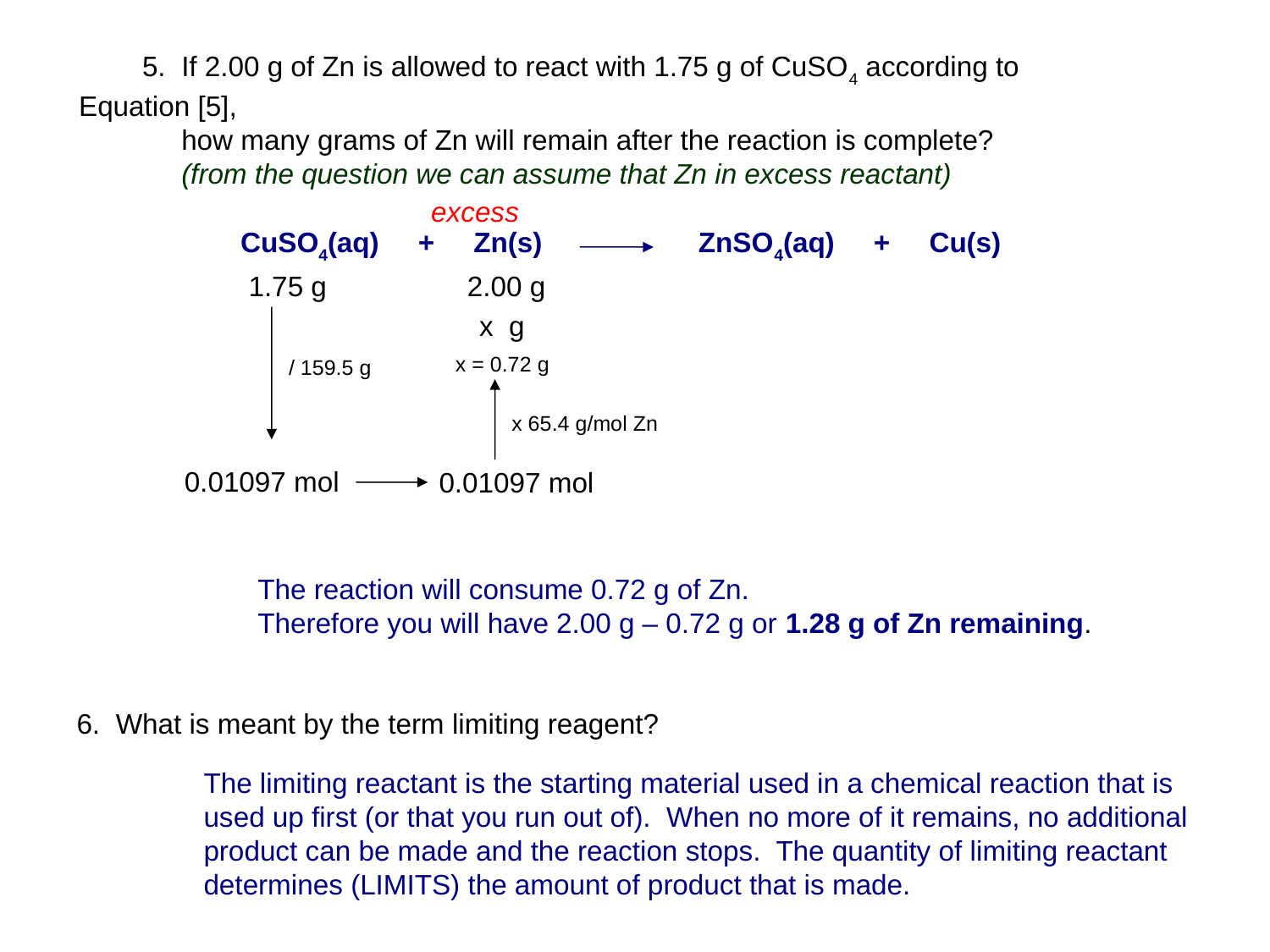

5.  If 2.00 g of Zn is allowed to react with 1.75 g of CuSO4 according to Equation [5],
     how many grams of Zn will remain after the reaction is complete?
     (from the question we can assume that Zn in excess reactant)

excess
CuSO4(aq)     +     Zn(s)                    ZnSO4(aq)     +     Cu(s)

1.75 g                  2.00 g
x  g

x = 0.72 g
/ 159.5 g

x 65.4 g/mol Zn
0.01097 mol
0.01097 mol

	The reaction will consume 0.72 g of Zn.
	Therefore you will have 2.00 g – 0.72 g or 1.28 g of Zn remaining.
6.  What is meant by the term limiting reagent?

	The limiting reactant is the starting material used in a chemical reaction that is
	used up first (or that you run out of).  When no more of it remains, no additional
	product can be made and the reaction stops.  The quantity of limiting reactant
	determines (LIMITS) the amount of product that is made.